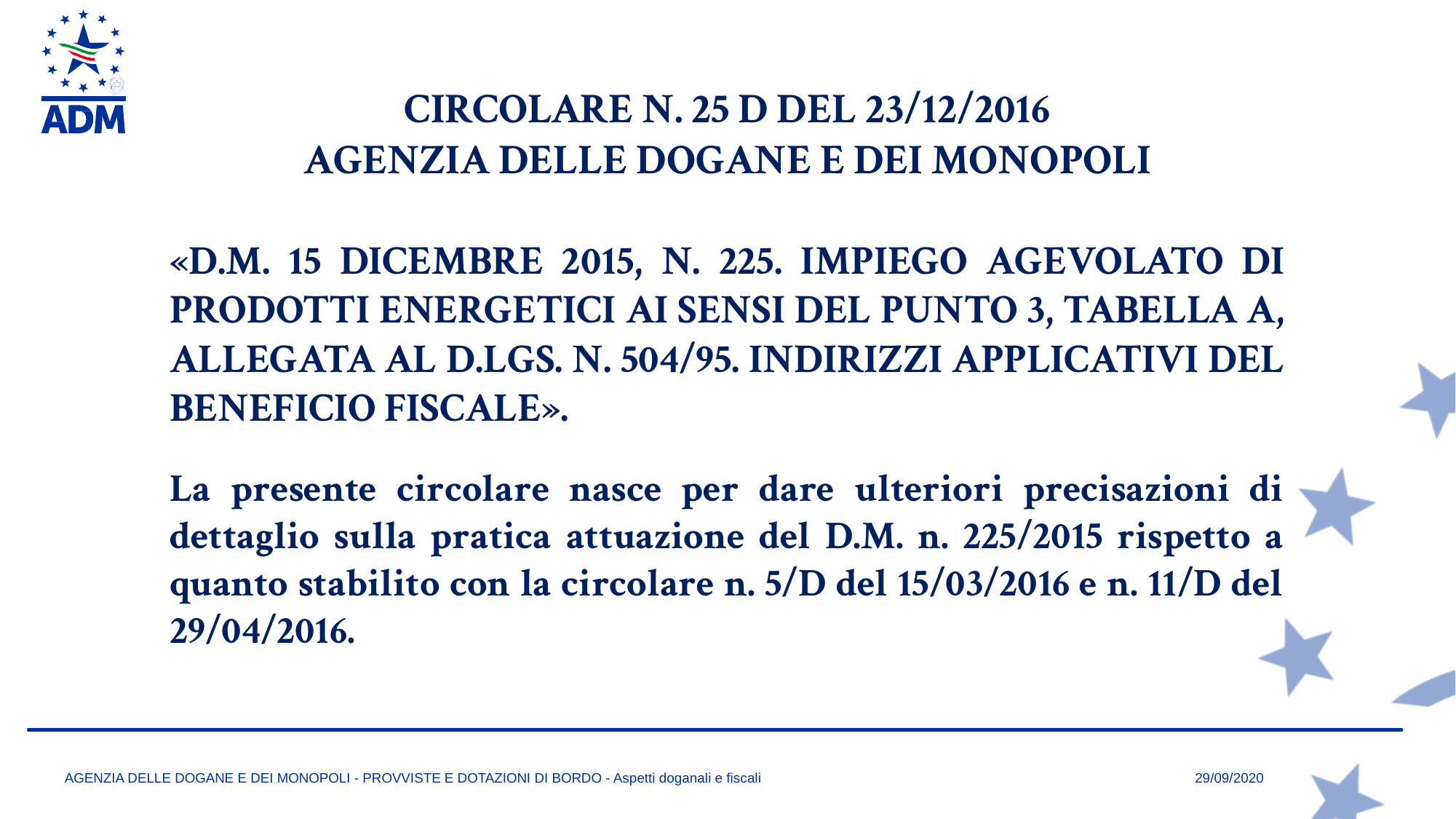

CIRCOLARE N. 25 D DEL 23/12/2016
AGENZIA DELLE DOGANE E DEI MONOPOLI

«D.M. 15 DICEMBRE 2015, N. 225. IMPIEGO AGEVOLATO DI PRODOTTI ENERGETICI AI SENSI DEL PUNTO 3, TABELLA A, ALLEGATA AL D.LGS. N. 504/95. INDIRIZZI APPLICATIVI DEL BENEFICIO FISCALE».

La presente circolare nasce per dare ulteriori precisazioni di dettaglio sulla pratica attuazione del D.M. n. 225/2015 rispetto a quanto stabilito con la circolare n. 5/D del 15/03/2016 e n. 11/D del 29/04/2016.
AGENZIA DELLE DOGANE E DEI MONOPOLI - PROVVISTE E DOTAZIONI DI BORDO - Aspetti doganali e fiscali
29/09/2020